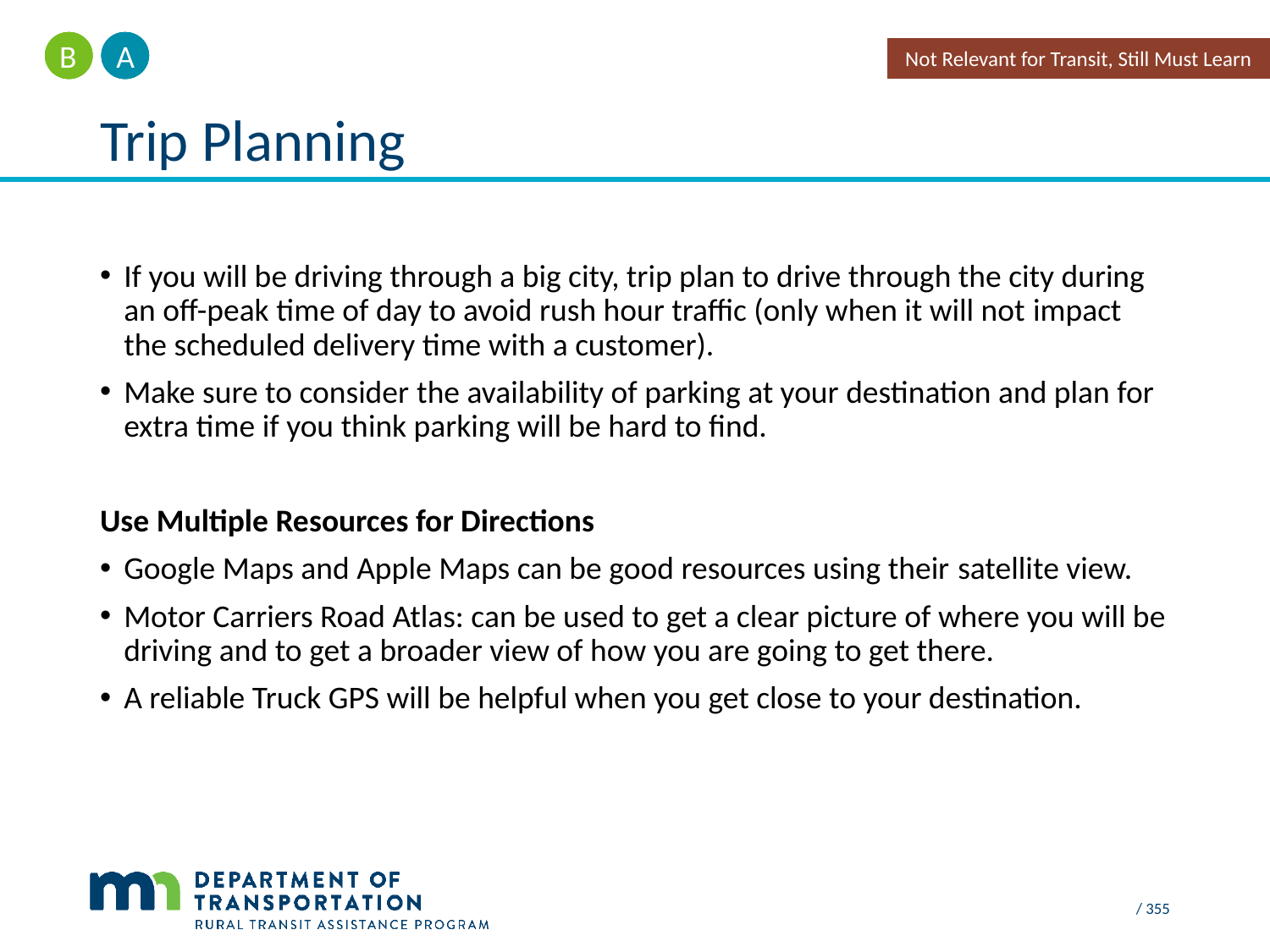

A
B

Not Relevant for Transit, Still Must Learn

# Trip Planning
If you will be driving through a big city, trip plan to drive through the city during an off-peak time of day to avoid rush hour traffic (only when it will not impact the scheduled delivery time with a customer).
Make sure to consider the availability of parking at your destination and plan for extra time if you think parking will be hard to find.

Use Multiple Resources for Directions
Google Maps and Apple Maps can be good resources using their satellite view.
Motor Carriers Road Atlas: can be used to get a clear picture of where you will be driving and to get a broader view of how you are going to get there.
A reliable Truck GPS will be helpful when you get close to your destination.
  / 355